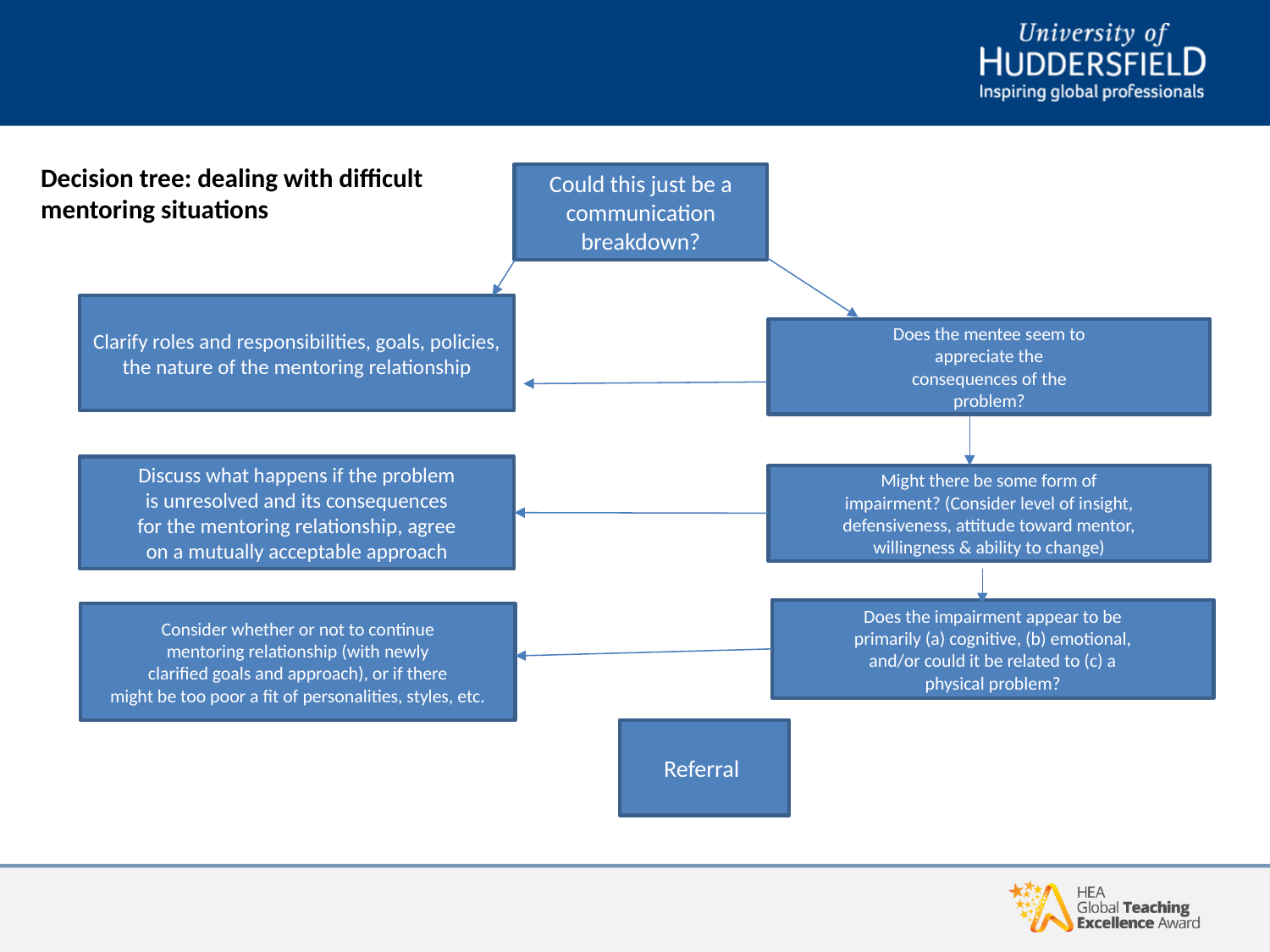

Decision tree: dealing with difficult mentoring situations
Could this just be a communication breakdown?
Clarify roles and responsibilities, goals, policies, the nature of the mentoring relationship
Does the mentee seem to
appreciate the
consequences of the
problem?
Discuss what happens if the problem
is unresolved and its consequences
for the mentoring relationship, agree
on a mutually acceptable approach
Might there be some form of
impairment? (Consider level of insight,
defensiveness, attitude toward mentor,
willingness & ability to change)
Does the impairment appear to be
primarily (a) cognitive, (b) emotional,
and/or could it be related to (c) a
physical problem?
Consider whether or not to continue
mentoring relationship (with newly
clarified goals and approach), or if there
might be too poor a fit of personalities, styles, etc.
Referral